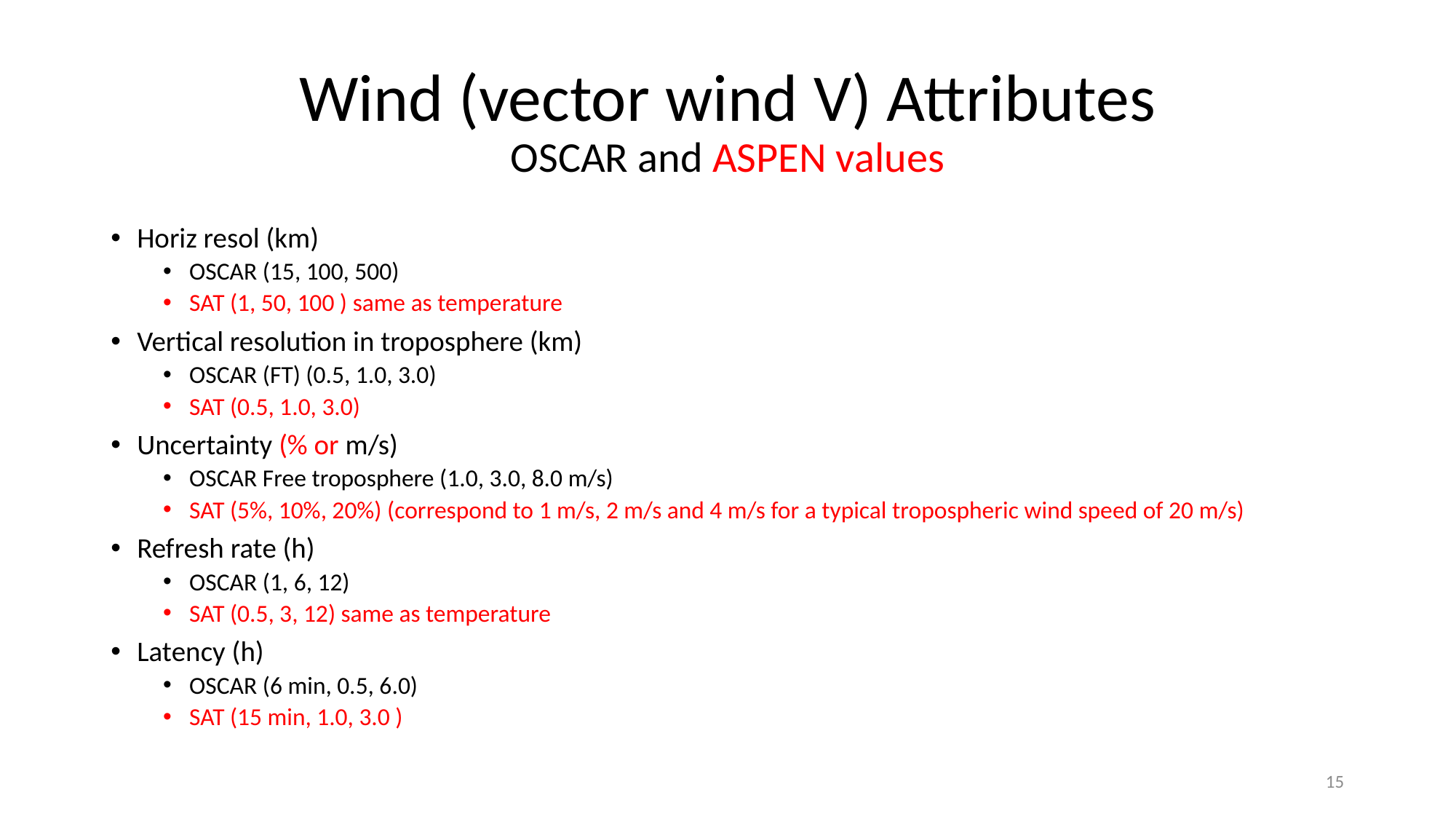

# Wind (vector wind V) Attributes OSCAR and ASPEN values
Horiz resol (km)
OSCAR (15, 100, 500)
SAT (1, 50, 100 ) same as temperature
Vertical resolution in troposphere (km)
OSCAR (FT) (0.5, 1.0, 3.0)
SAT (0.5, 1.0, 3.0)
Uncertainty (% or m/s)
OSCAR Free troposphere (1.0, 3.0, 8.0 m/s)
SAT (5%, 10%, 20%) (correspond to 1 m/s, 2 m/s and 4 m/s for a typical tropospheric wind speed of 20 m/s)
Refresh rate (h)
OSCAR (1, 6, 12)
SAT (0.5, 3, 12) same as temperature
Latency (h)
OSCAR (6 min, 0.5, 6.0)
SAT (15 min, 1.0, 3.0 )
15